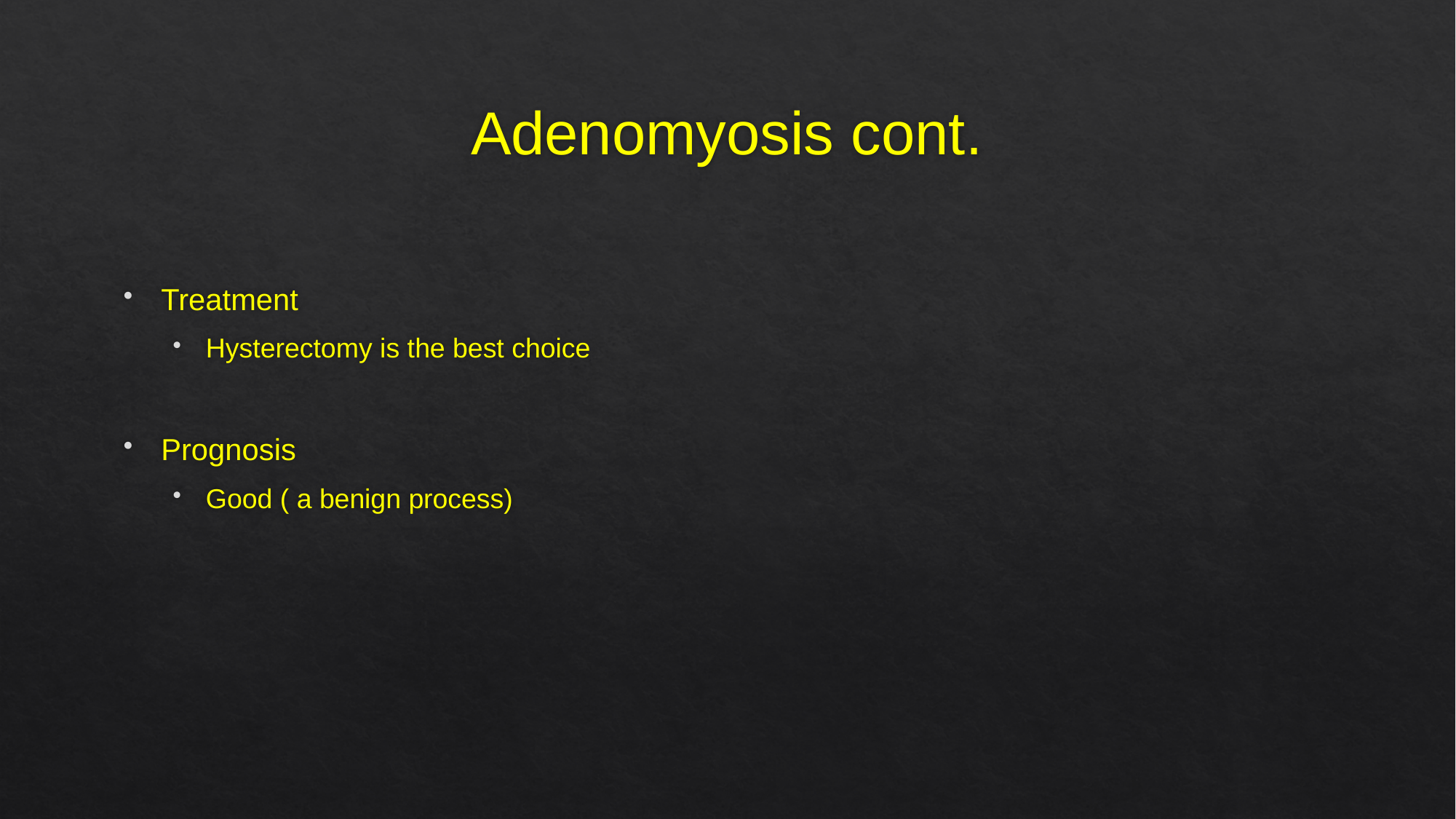

# Adenomyosis cont.
Treatment
Hysterectomy is the best choice

Prognosis
Good ( a benign process)